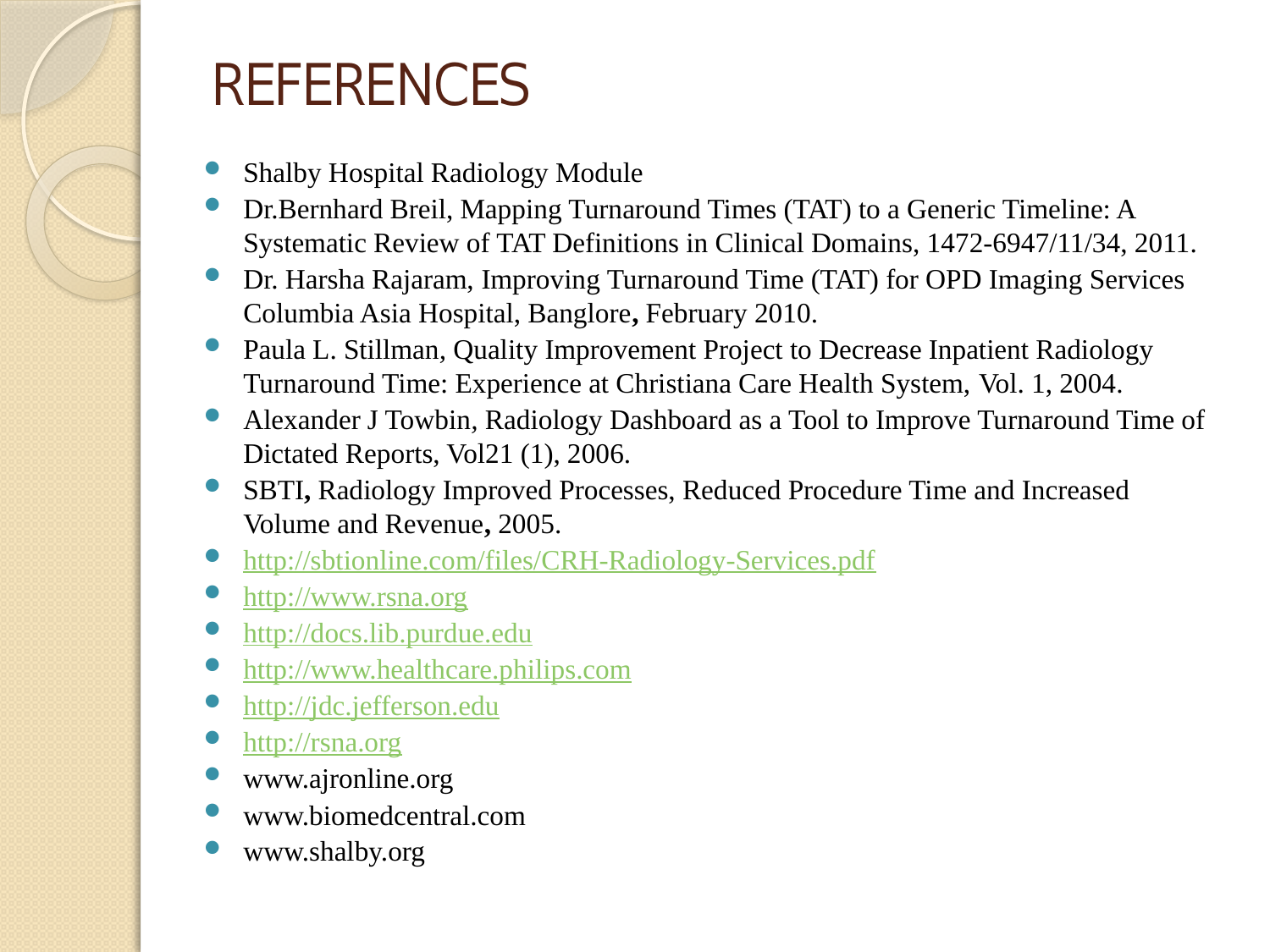

# REFERENCES
Shalby Hospital Radiology Module
Dr.Bernhard Breil, Mapping Turnaround Times (TAT) to a Generic Timeline: A Systematic Review of TAT Definitions in Clinical Domains, 1472-6947/11/34, 2011.
Dr. Harsha Rajaram, Improving Turnaround Time (TAT) for OPD Imaging Services Columbia Asia Hospital, Banglore, February 2010.
Paula L. Stillman, Quality Improvement Project to Decrease Inpatient Radiology Turnaround Time: Experience at Christiana Care Health System, Vol. 1, 2004.
Alexander J Towbin, Radiology Dashboard as a Tool to Improve Turnaround Time of Dictated Reports, Vol21 (1), 2006.
SBTI, Radiology Improved Processes, Reduced Procedure Time and Increased Volume and Revenue, 2005.
http://sbtionline.com/files/CRH-Radiology-Services.pdf
http://www.rsna.org
http://docs.lib.purdue.edu
http://www.healthcare.philips.com
http://jdc.jefferson.edu
http://rsna.org
www.ajronline.org
www.biomedcentral.com
www.shalby.org